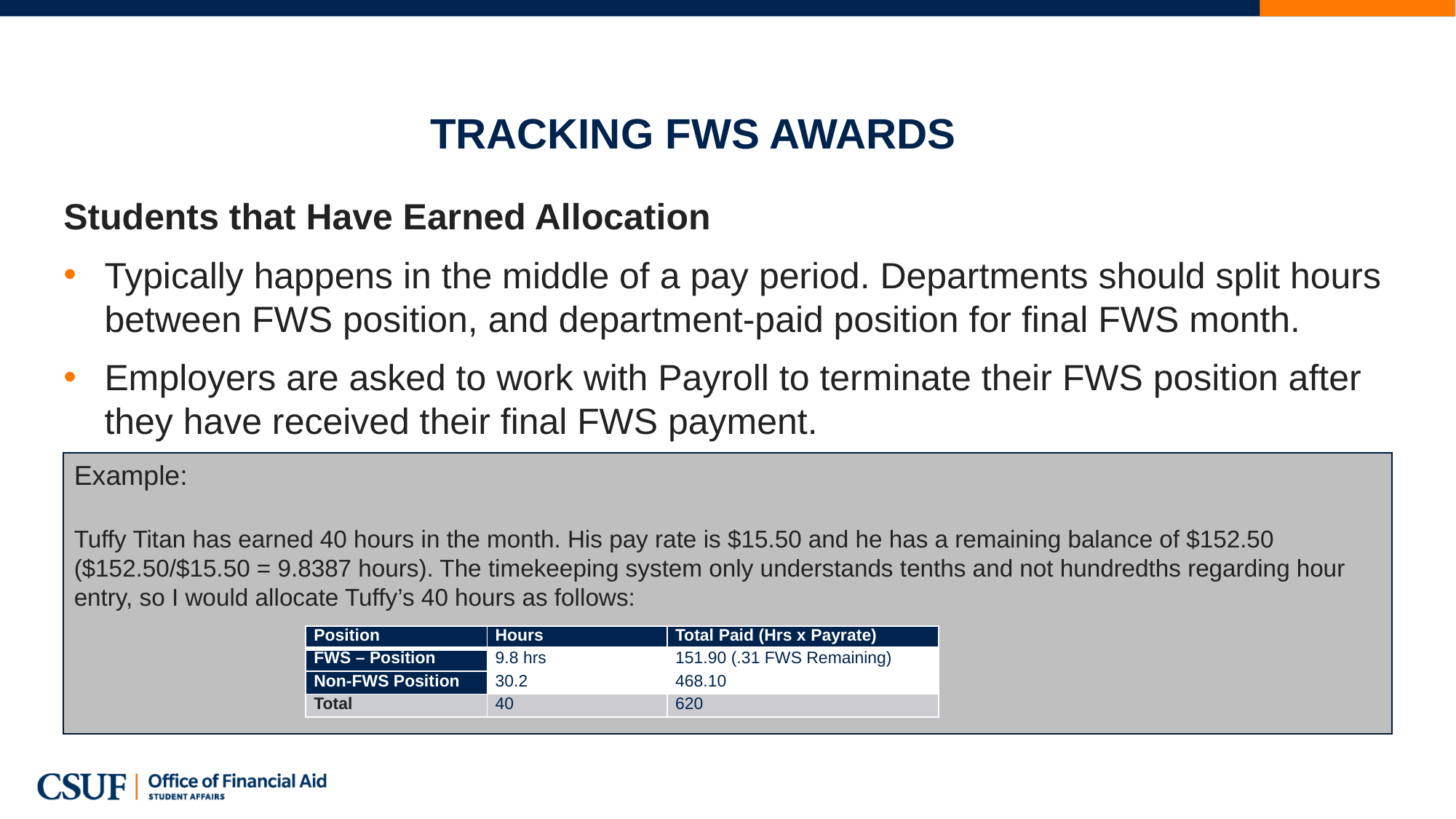

# TRACKING FWS AWARDS
Students that Have Earned Allocation
Typically happens in the middle of a pay period. Departments should split hours between FWS position, and department-paid position for final FWS month.
Employers are asked to work with Payroll to terminate their FWS position after they have received their final FWS payment.

Example:

Tuffy Titan has earned 40 hours in the month. His pay rate is $15.50 and he has a remaining balance of $152.50 ($152.50/$15.50 = 9.8387 hours). The timekeeping system only understands tenths and not hundredths regarding hour entry, so I would allocate Tuffy’s 40 hours as follows:

| Position | Hours | Total Paid (Hrs x Payrate) |
| --- | --- | --- |
| FWS – Position | 9.8 hrs | 151.90 (.31 FWS Remaining) |
| Non-FWS Position | 30.2 | 468.10 |
| Total | 40 | 620 |